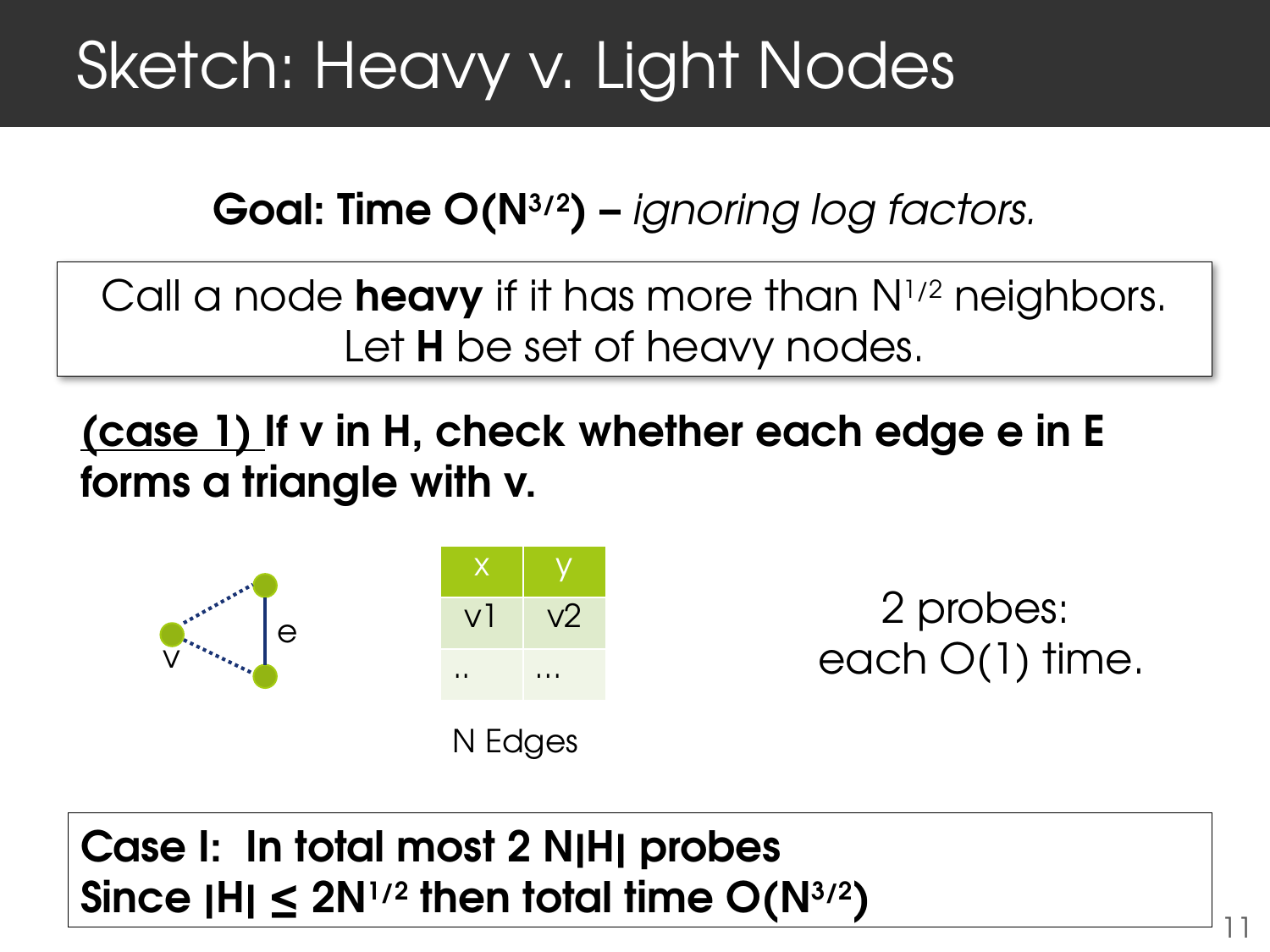

# Sketch: Heavy v. Light Nodes
Goal: Time O(N3/2) – ignoring log factors.
Call a node heavy if it has more than N1/2 neighbors. Let H be set of heavy nodes.
(case 1) If v in H, check whether each edge e in E forms a triangle with v.
| x | y |
| --- | --- |
| v1 | v2 |
| .. | … |

e

v

2 probes:
 each O(1) time.
N Edges
Case I:  In total most 2 N|H| probes
Since |H| ≤ 2N1/2 then total time O(N3/2)
11